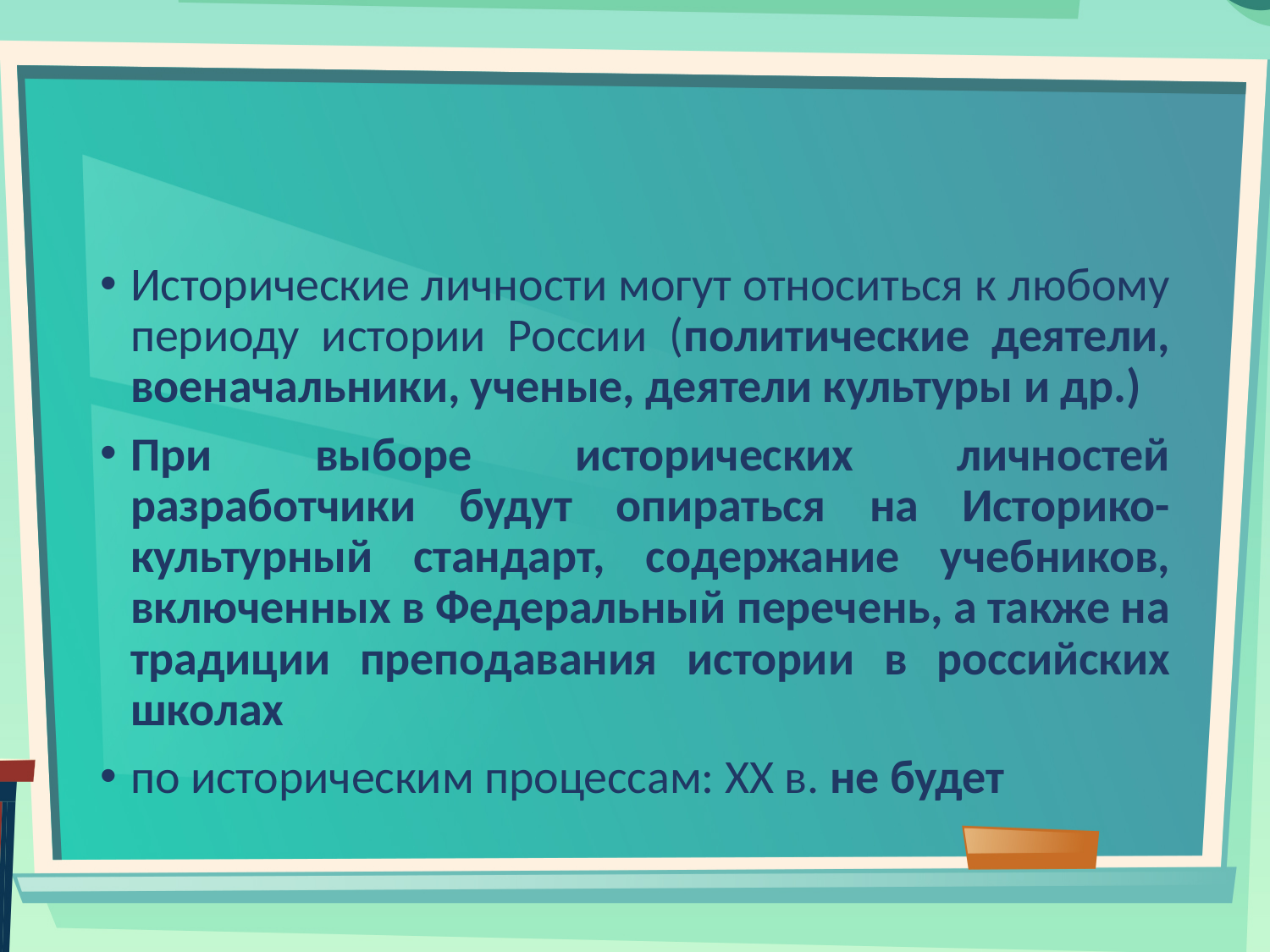

#
Исторические личности могут относиться к любому периоду истории России (политические деятели, военачальники, ученые, деятели культуры и др.)
При выборе исторических личностей разработчики будут опираться на Историко-культурный стандарт, содержание учебников, включенных в Федеральный перечень, а также на традиции преподавания истории в российских школах
по историческим процессам: XX в. не будет